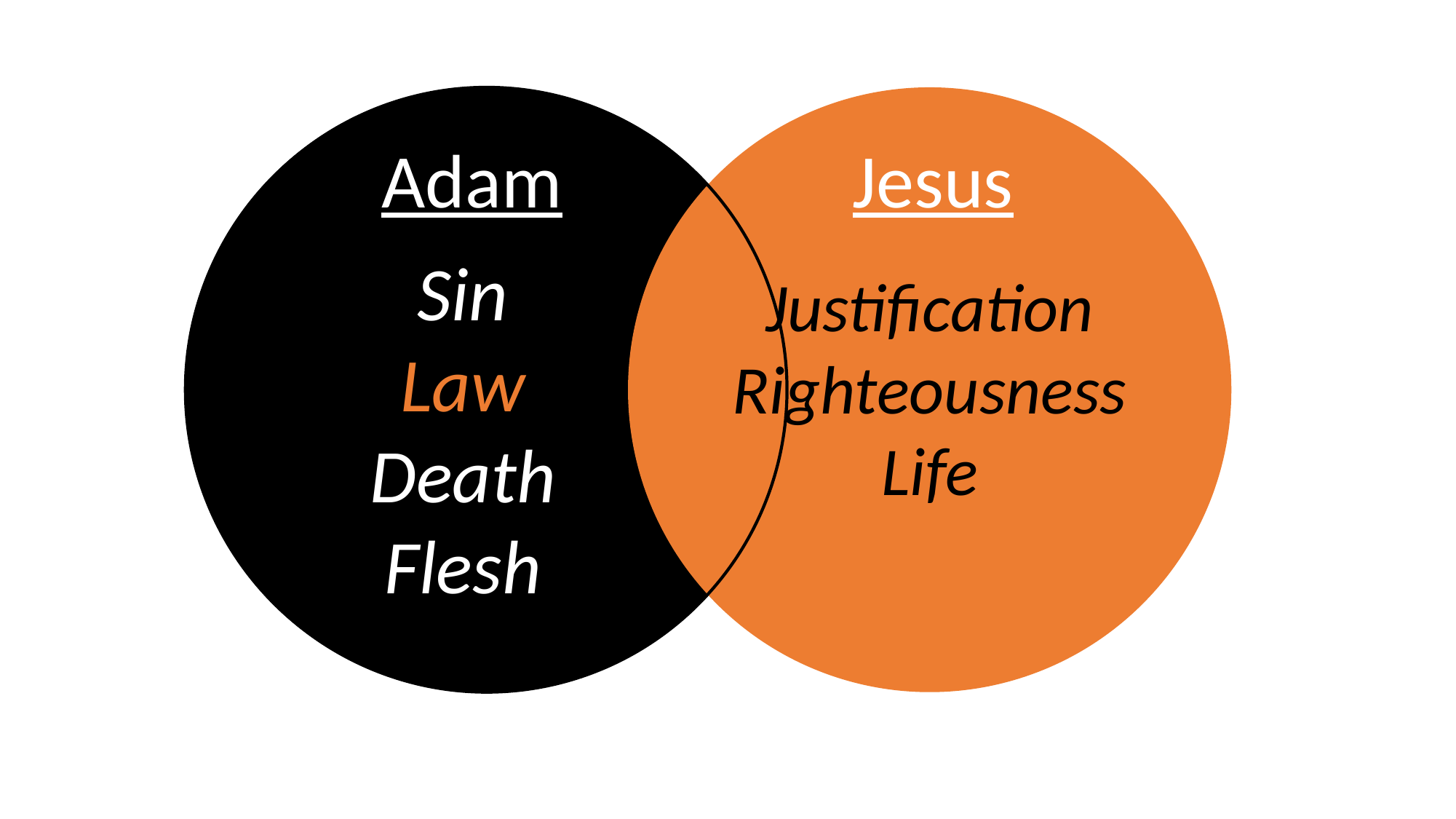

Adam
Jesus
Sin
Law
Death
Flesh
Justification
Righteousness
Life